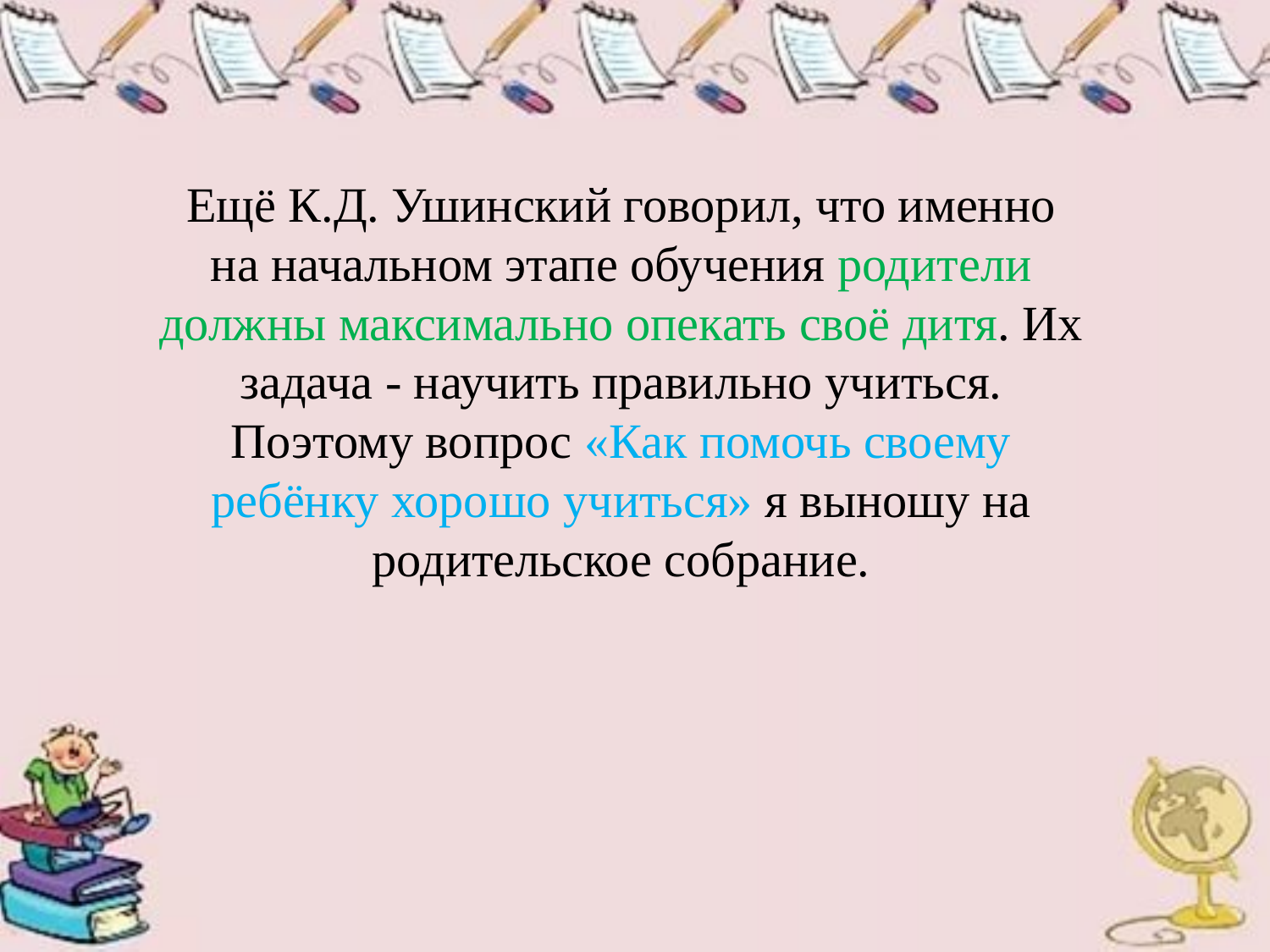

Ещё К.Д. Ушинский говорил, что именно на начальном этапе обучения родители должны максимально опекать своё дитя. Их задача - научить правильно учиться. Поэтому вопрос «Как помочь своему ребёнку хорошо учиться» я выношу на родительское собрание.